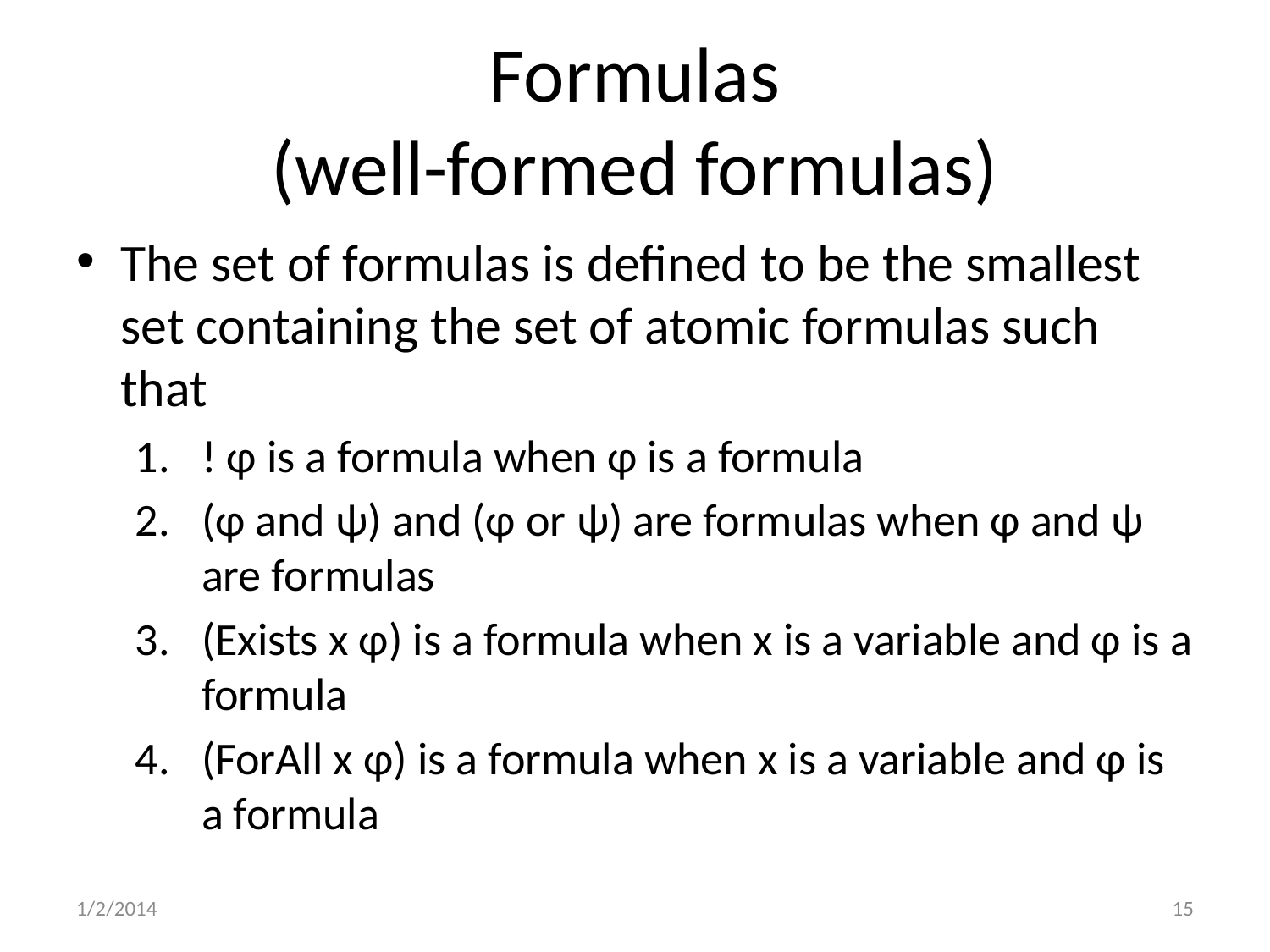

# Formulas (well-formed formulas)
The set of formulas is defined to be the smallest set containing the set of atomic formulas such that
! φ is a formula when φ is a formula
(φ and ψ) and (φ or ψ) are formulas when φ and ψ are formulas
(Exists x φ) is a formula when x is a variable and φ is a formula
(ForAll x φ) is a formula when x is a variable and φ is a formula

1/2/2014
15